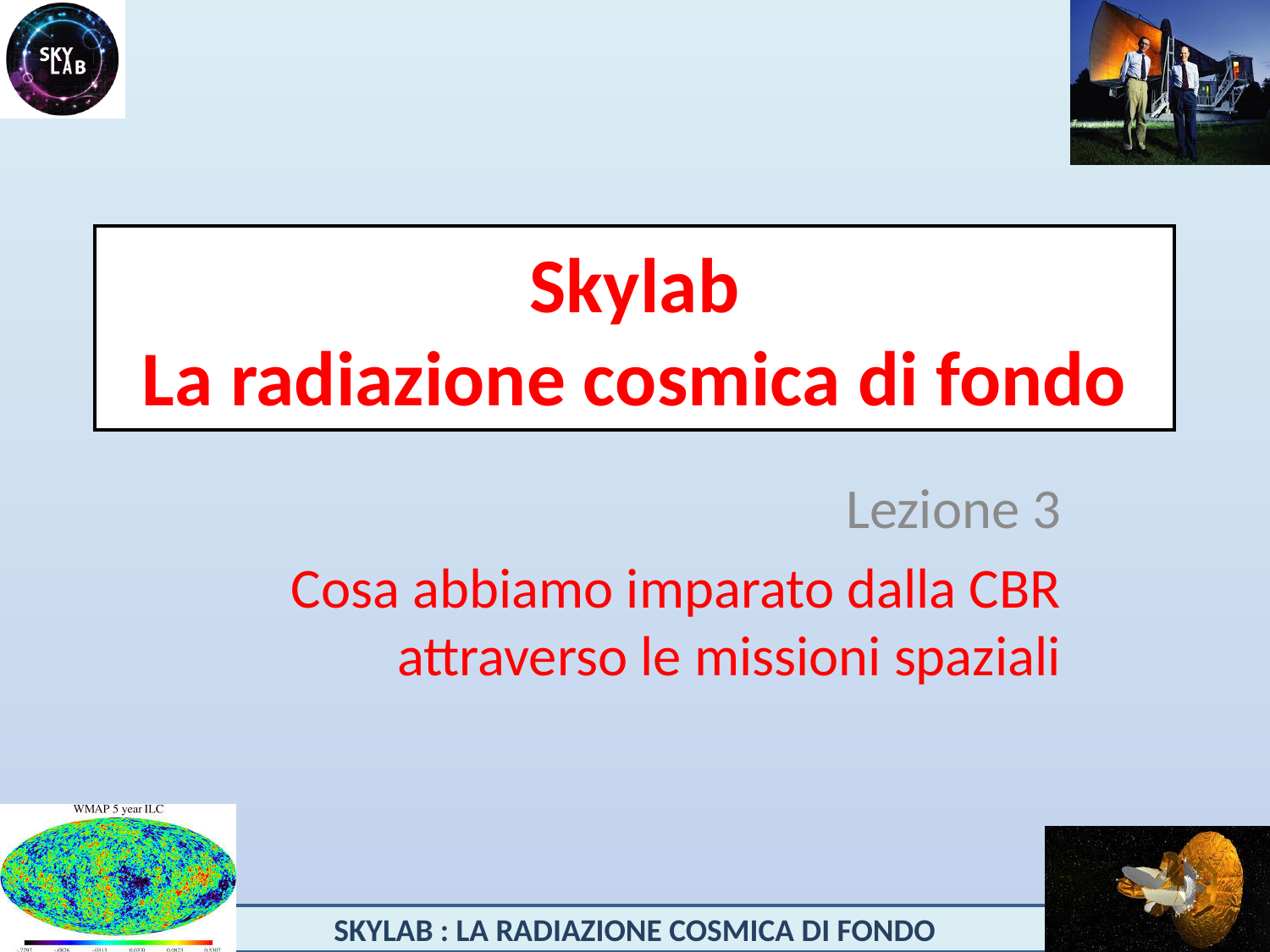

# Skylab La radiazione cosmica di fondo
Lezione 3
Cosa abbiamo imparato dalla CBR attraverso le missioni spaziali